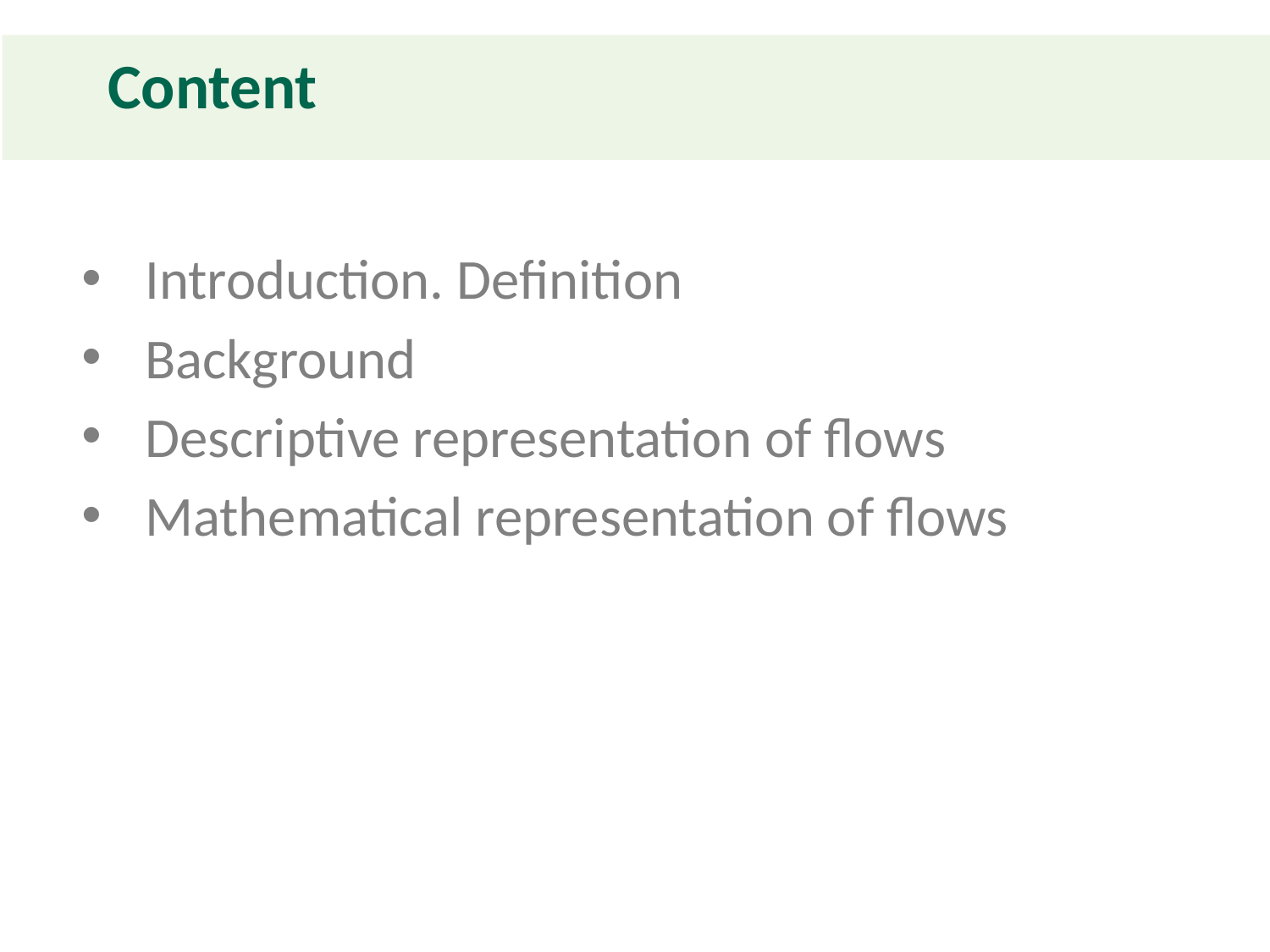

# Content
Introduction. Definition
Background
Descriptive representation of flows
Mathematical representation of flows